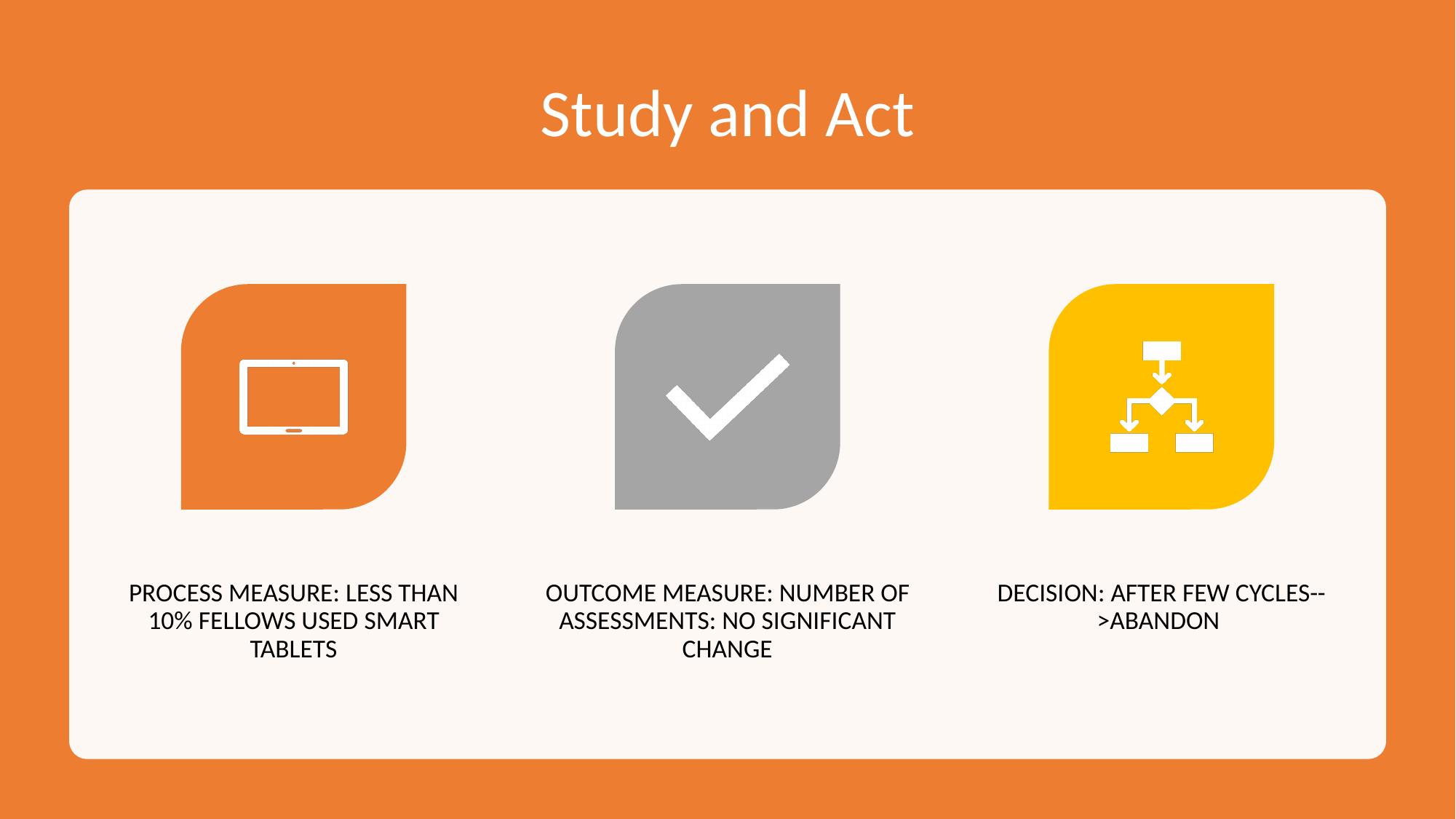

# Study and Act

Process measure: less than 10% fellows used smart tablets
Outcome measure: number of assessments: no significant change
Decision: After few Cycles-->Abandon